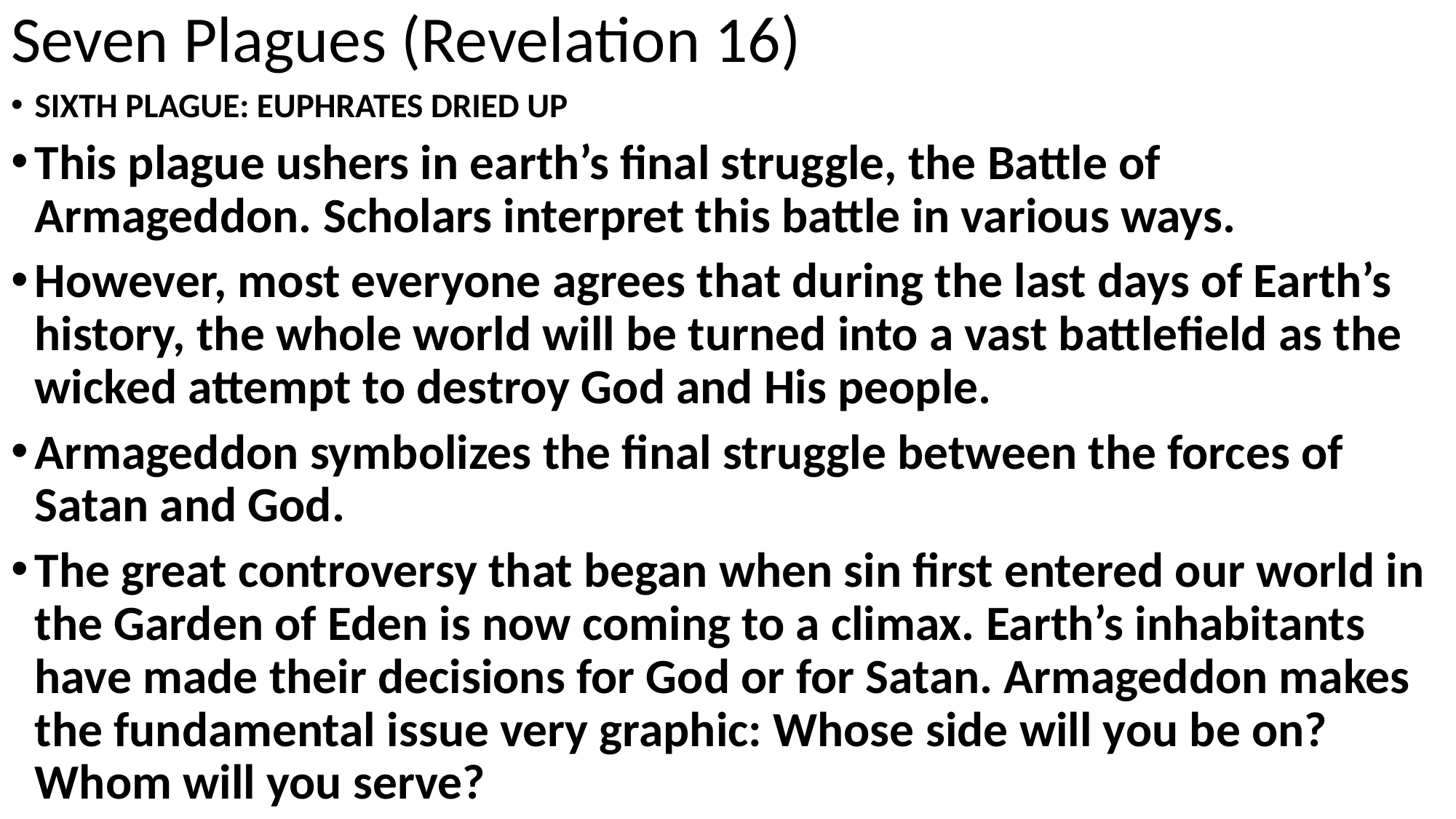

# Seven Plagues (Revelation 16)
SIXTH PLAGUE: EUPHRATES DRIED UP
This plague ushers in earth’s final struggle, the Battle of Armageddon. Scholars interpret this battle in various ways.
However, most everyone agrees that during the last days of Earth’s history, the whole world will be turned into a vast battlefield as the wicked attempt to destroy God and His people.
Armageddon symbolizes the final struggle between the forces of Satan and God.
The great controversy that began when sin first entered our world in the Garden of Eden is now coming to a climax. Earth’s inhabitants have made their decisions for God or for Satan. Armageddon makes the fundamental issue very graphic: Whose side will you be on? Whom will you serve?